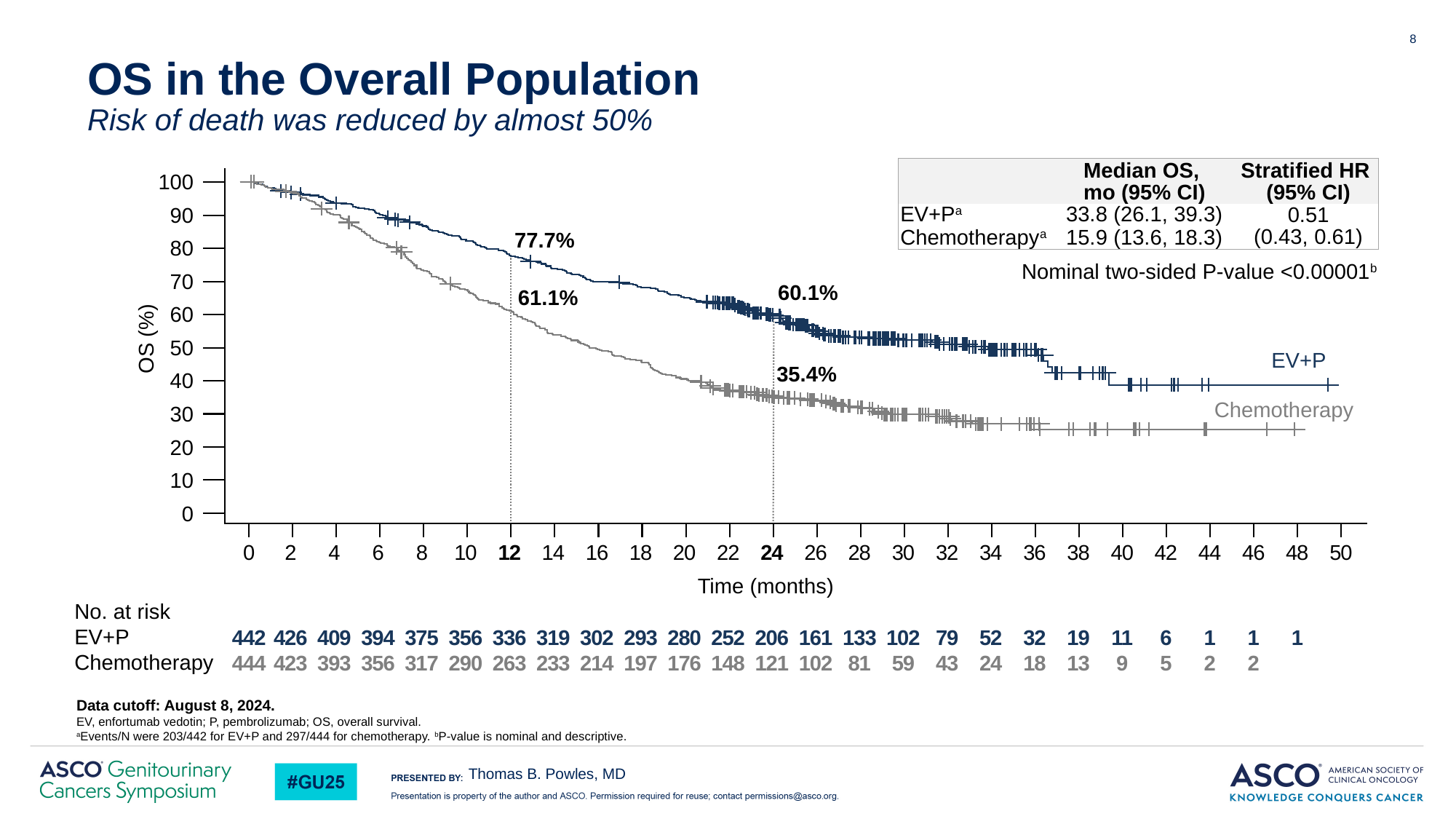

8
OS in the Overall Population
Risk of death was reduced by almost 50%
|  | Median OS, mo (95% CI) | Stratified HR (95% CI) |
| --- | --- | --- |
| EV+Pa | 33.8 (26.1, 39.3) | 0.51 (0.43, 0.61) |
| Chemotherapya | 15.9 (13.6, 18.3) |  |
100
90
80
70
60
50
40
30
20
10
0

OS (%)
EV+P
Chemotherapy
0
2
4
6
8
10
12
14
16
18
20
22
24
26
28
30
32
34
36
38
40
42
44
46
48
50
Time (months)
No. at risk
EV+P
Chemotherapy
442
444
426
423
409
393
394
356
375
317
356
290
336
263
319
233
302
214
293
197
280
176
252
148
206
121
161
102
133
81
102
59
79
43
52
24
32
18
19
13
11
9
6
5
1
2
1
2
1

77.7%
60.1%
61.1%
35.4%
Nominal two-sided P-value <0.00001b
Data cutoff: August 8, 2024.
EV, enfortumab vedotin; P, pembrolizumab; OS, overall survival.
aEvents/N were 203/442 for EV+P and 297/444 for chemotherapy. bP-value is nominal and descriptive.